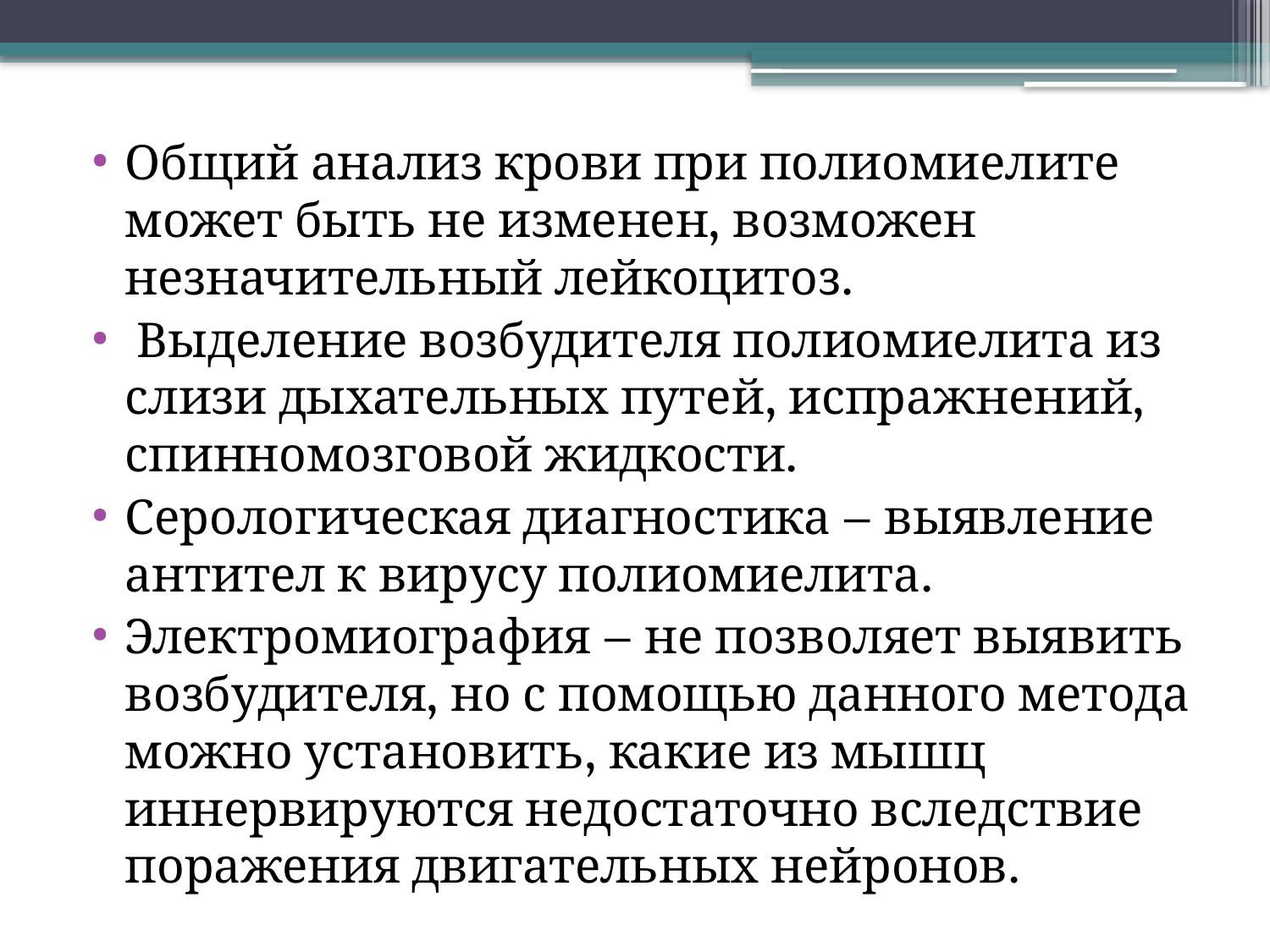

Общий анализ крови при полиомиелите может быть не изменен, возможен незначительный лейкоцитоз.
 Выделение возбудителя полиомиелита из слизи дыхательных путей, испражнений, спинномозговой жидкости.
Серологическая диагностика – выявление антител к вирусу полиомиелита.
Электромиография – не позволяет выявить возбудителя, но с помощью данного метода можно установить, какие из мышц иннервируются недостаточно вследствие поражения двигательных нейронов.